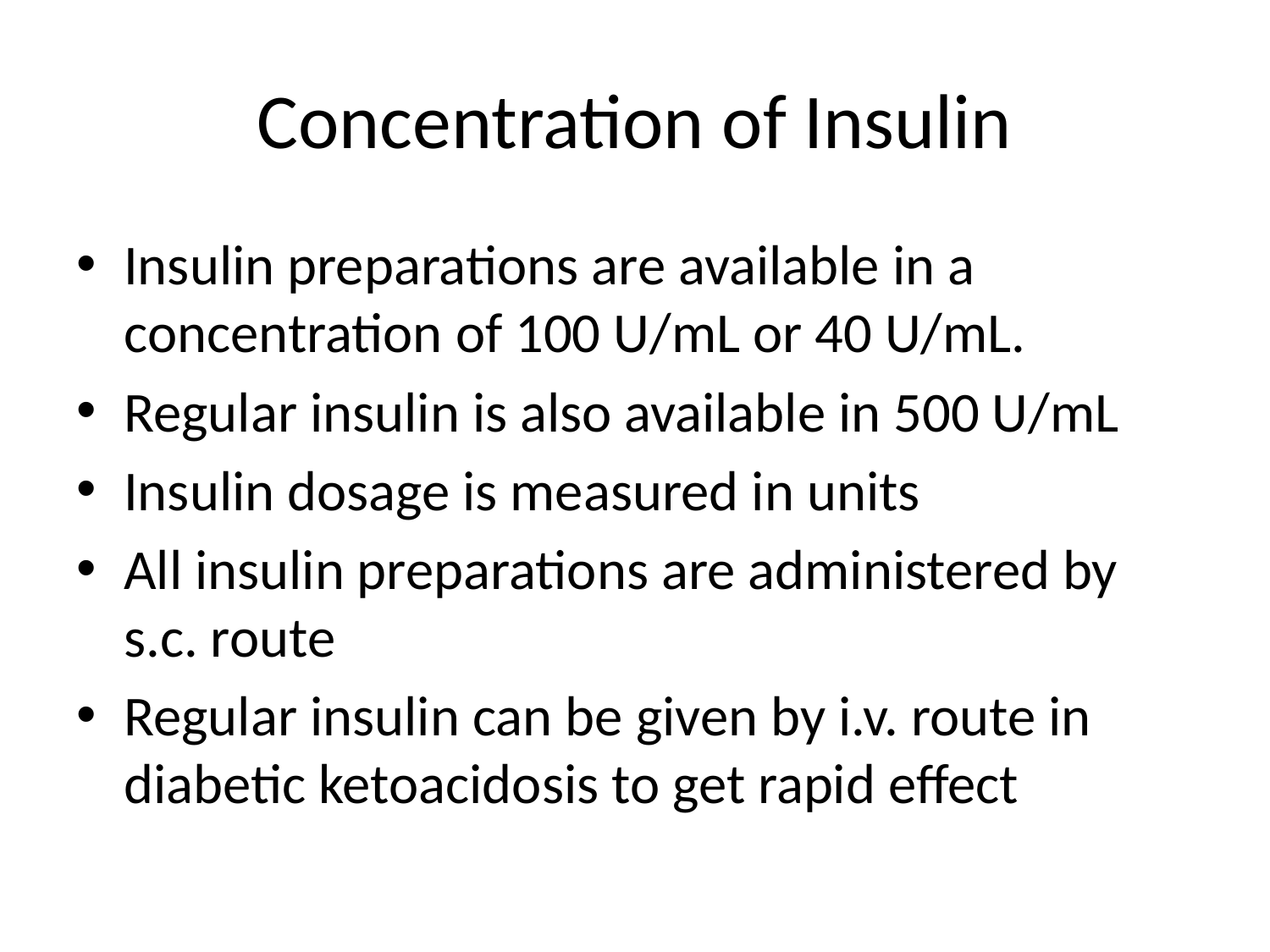

# Concentration of Insulin
Insulin preparations are available in a concentration of 100 U/mL or 40 U/mL.
Regular insulin is also available in 500 U/mL
Insulin dosage is measured in units
All insulin preparations are administered by s.c. route
Regular insulin can be given by i.v. route in diabetic ketoacidosis to get rapid effect